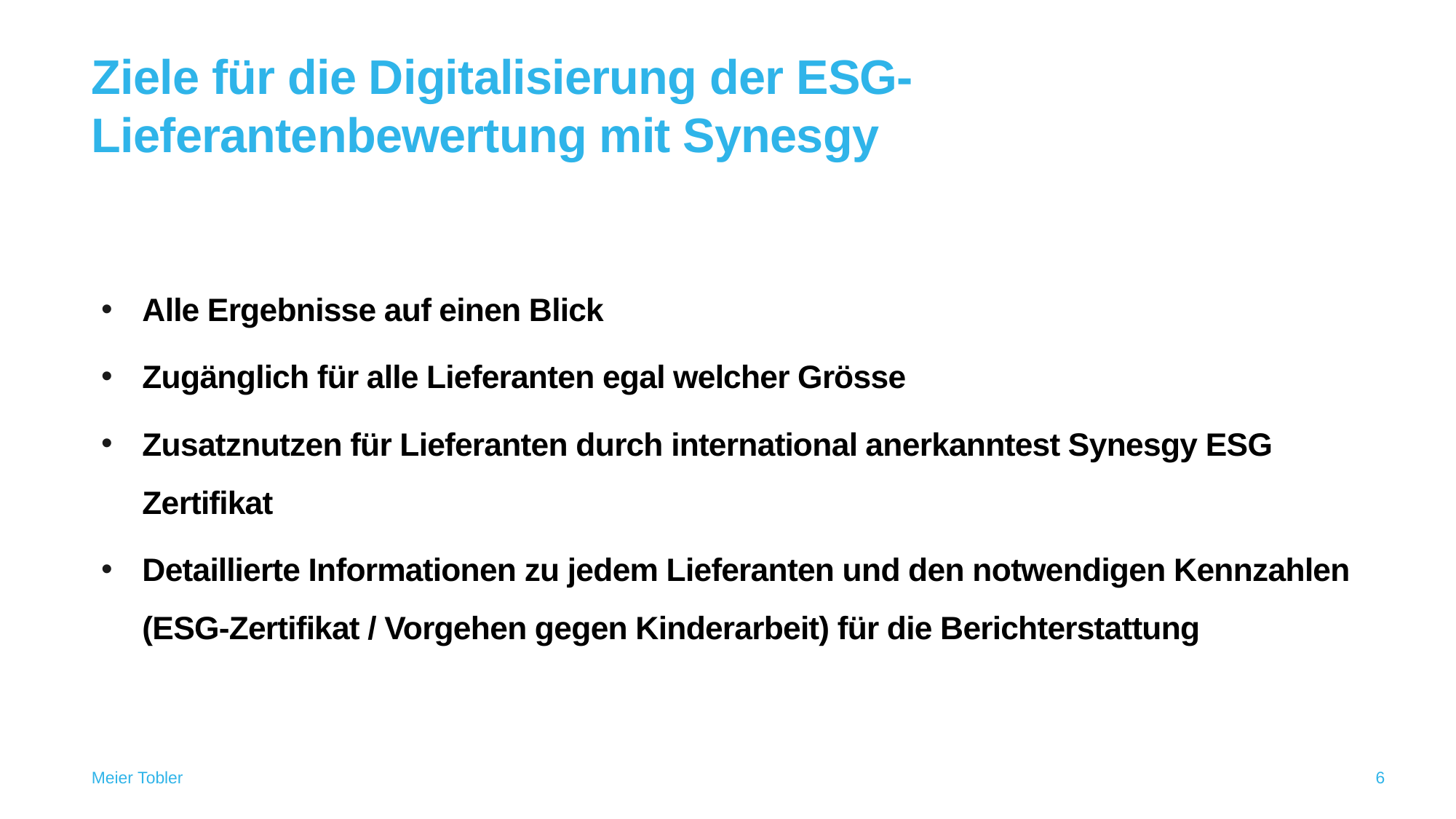

# Ziele für die Digitalisierung der ESG-Lieferantenbewertung mit Synesgy
Alle Ergebnisse auf einen Blick
Zugänglich für alle Lieferanten egal welcher Grösse
Zusatznutzen für Lieferanten durch international anerkanntest Synesgy ESG Zertifikat
Detaillierte Informationen zu jedem Lieferanten und den notwendigen Kennzahlen (ESG-Zertifikat / Vorgehen gegen Kinderarbeit) für die Berichterstattung
Meier Tobler
6